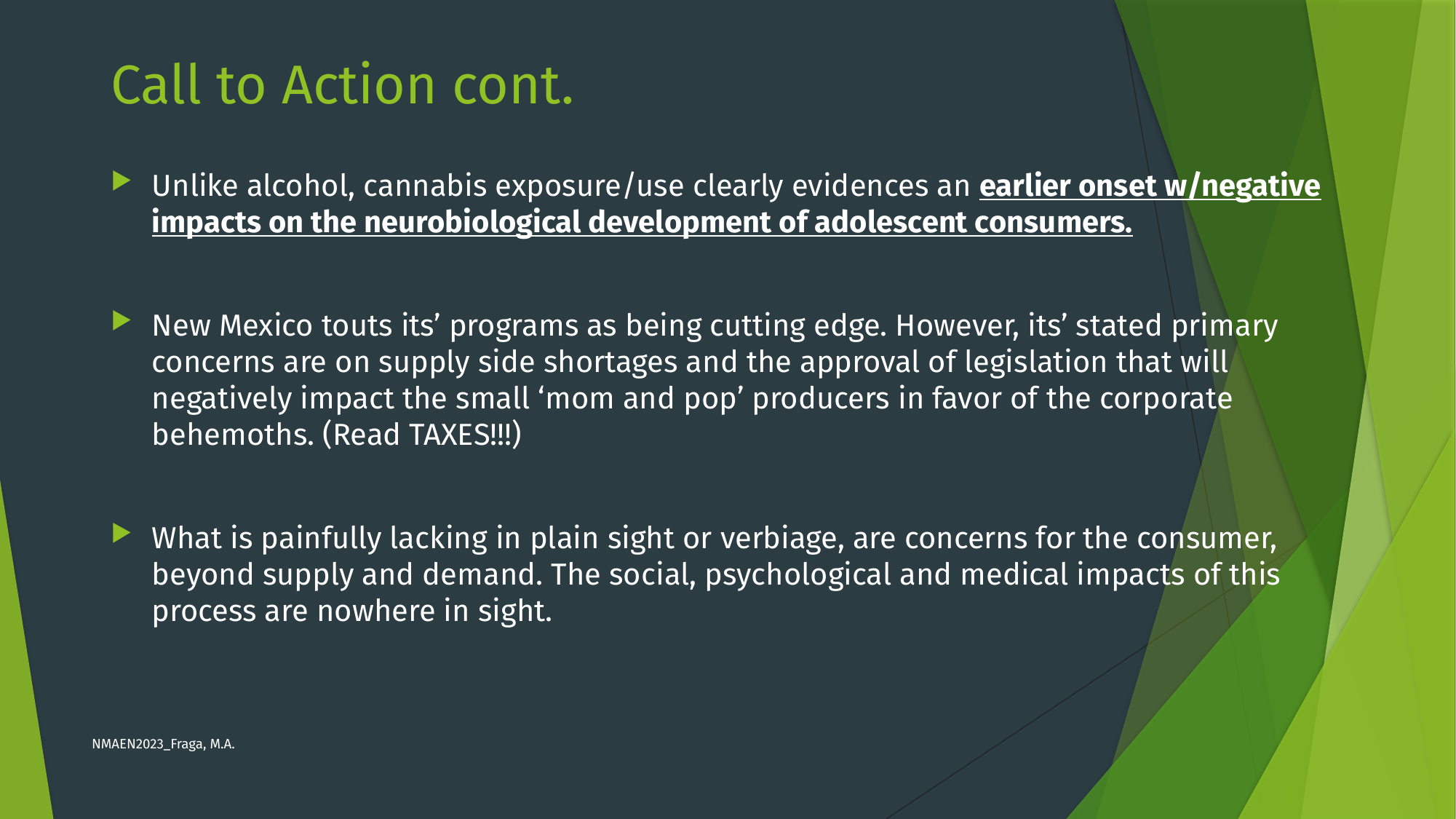

# Call to Action cont.
Unlike alcohol, cannabis exposure/use clearly evidences an earlier onset w/negative impacts on the neurobiological development of adolescent consumers.

New Mexico touts its’ programs as being cutting edge. However, its’ stated primary concerns are on supply side shortages and the approval of legislation that will negatively impact the small ‘mom and pop’ producers in favor of the corporate behemoths. (Read TAXES!!!)

What is painfully lacking in plain sight or verbiage, are concerns for the consumer, beyond supply and demand. The social, psychological and medical impacts of this process are nowhere in sight.

NMAEN2023_Fraga, M.A.